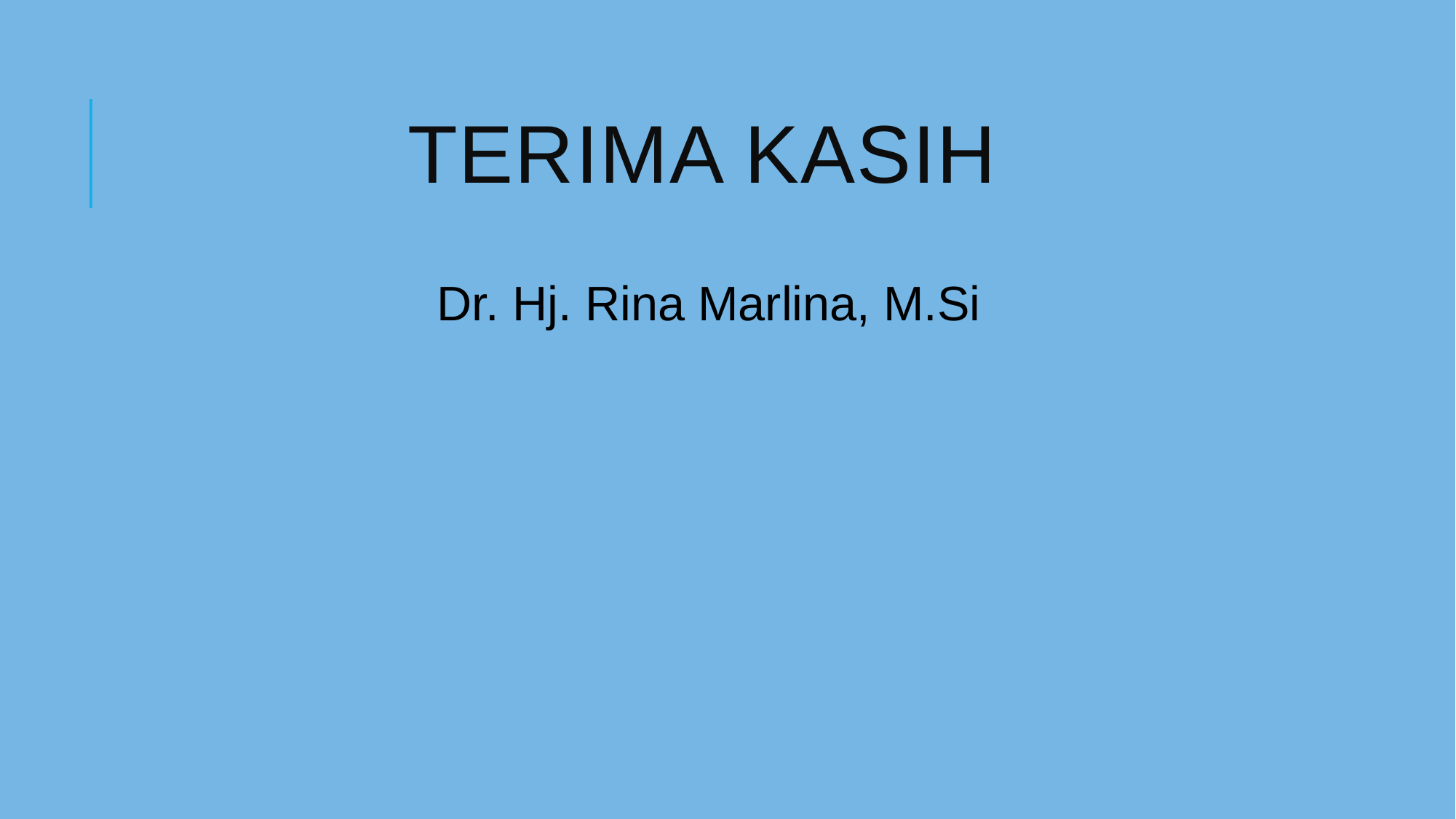

# TERIMA KASIH
Dr. Hj. Rina Marlina, M.Si